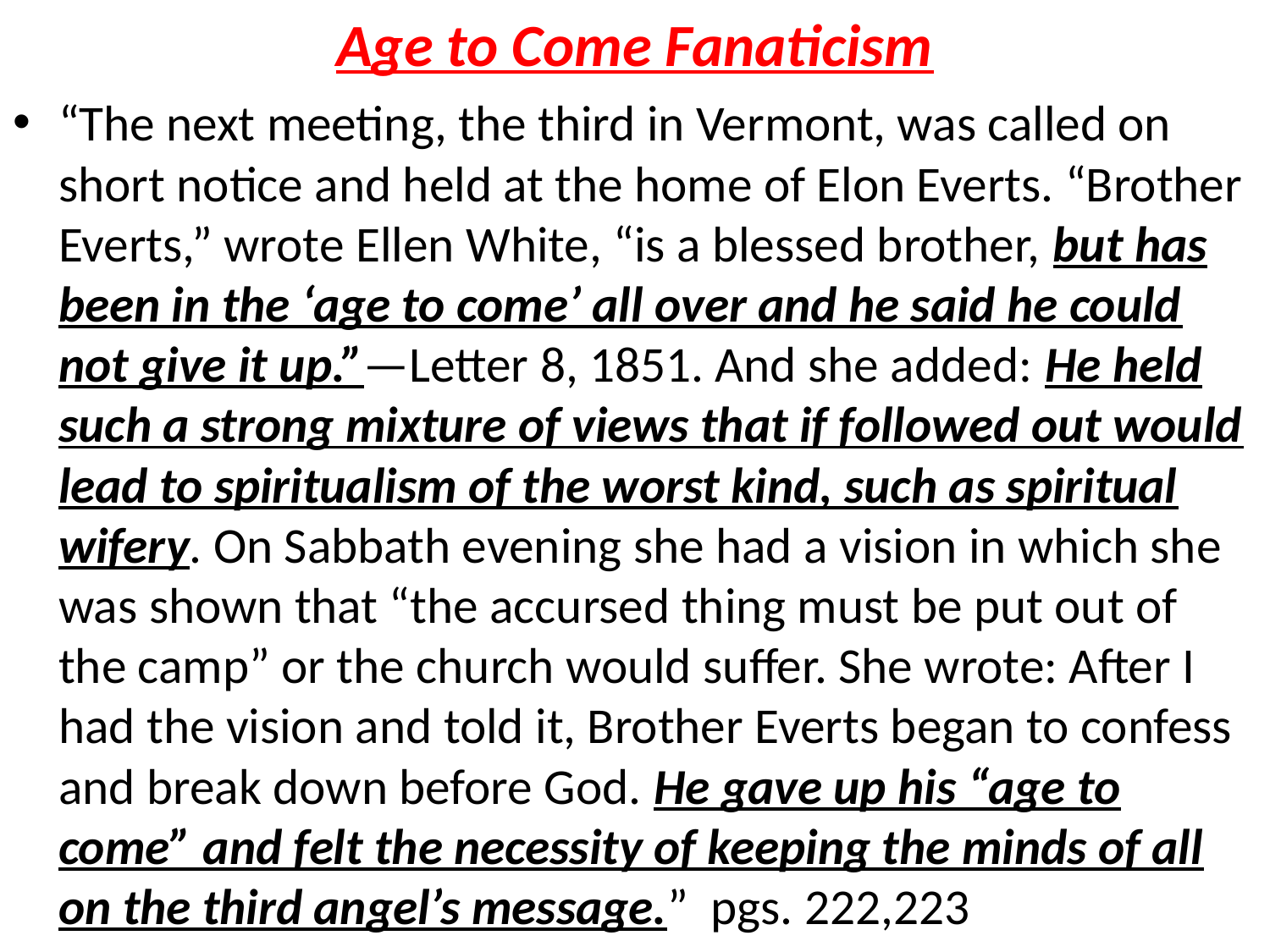

# Age to Come Fanaticism
“The next meeting, the third in Vermont, was called on short notice and held at the home of Elon Everts. “Brother Everts,” wrote Ellen White, “is a blessed brother, but has been in the ‘age to come’ all over and he said he could not give it up.”—Letter 8, 1851. And she added: He held such a strong mixture of views that if followed out would lead to spiritualism of the worst kind, such as spiritual wifery. On Sabbath evening she had a vision in which she was shown that “the accursed thing must be put out of the camp” or the church would suffer. She wrote: After I had the vision and told it, Brother Everts began to confess and break down before God. He gave up his “age to come” and felt the necessity of keeping the minds of all on the third angel’s message.”  pgs. 222,223